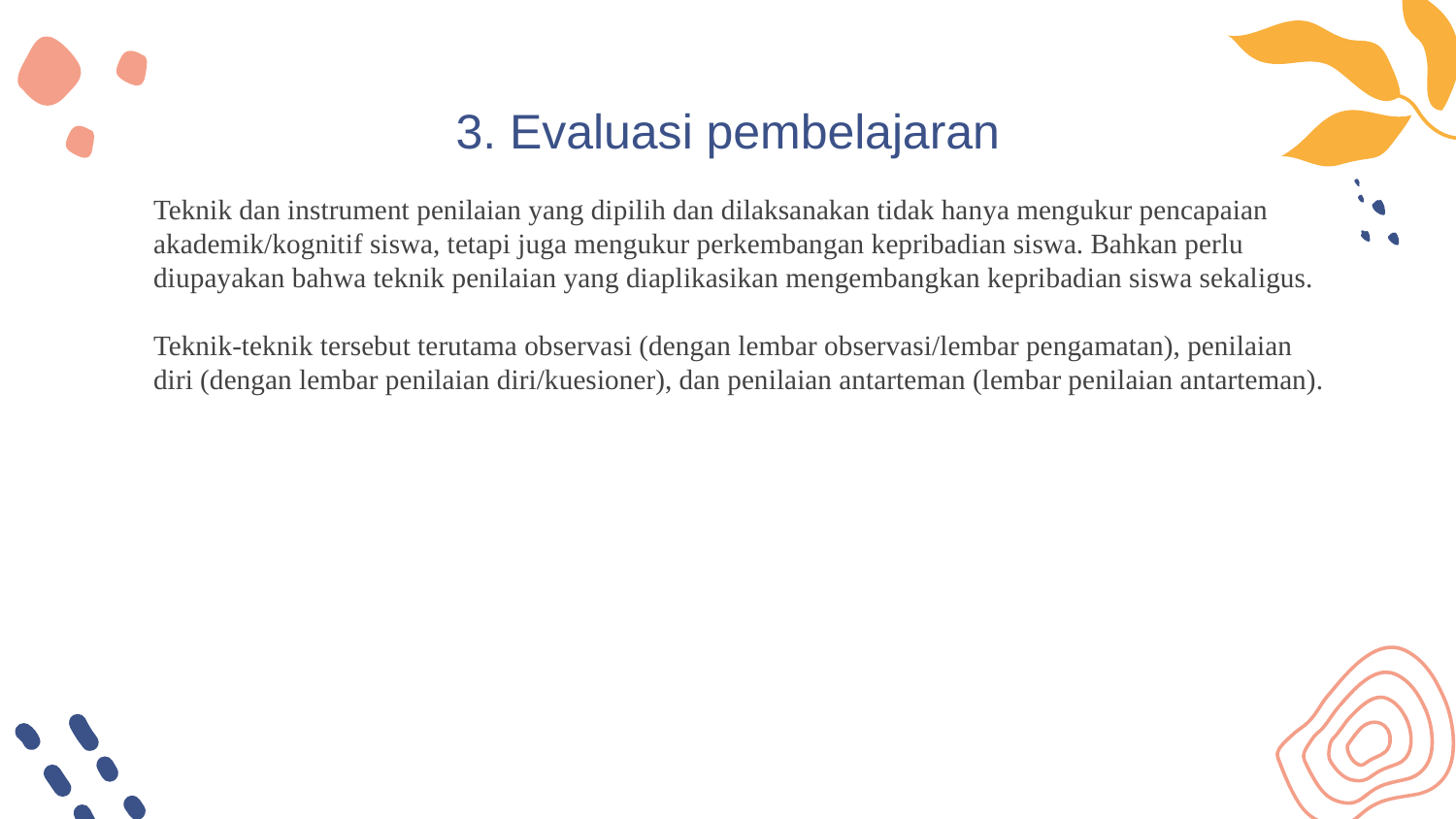

# 3. Evaluasi pembelajaran
Teknik dan instrument penilaian yang dipilih dan dilaksanakan tidak hanya mengukur pencapaian akademik/kognitif siswa, tetapi juga mengukur perkembangan kepribadian siswa. Bahkan perlu diupayakan bahwa teknik penilaian yang diaplikasikan mengembangkan kepribadian siswa sekaligus.

Teknik-teknik tersebut terutama observasi (dengan lembar observasi/lembar pengamatan), penilaian diri (dengan lembar penilaian diri/kuesioner), dan penilaian antarteman (lembar penilaian antarteman).